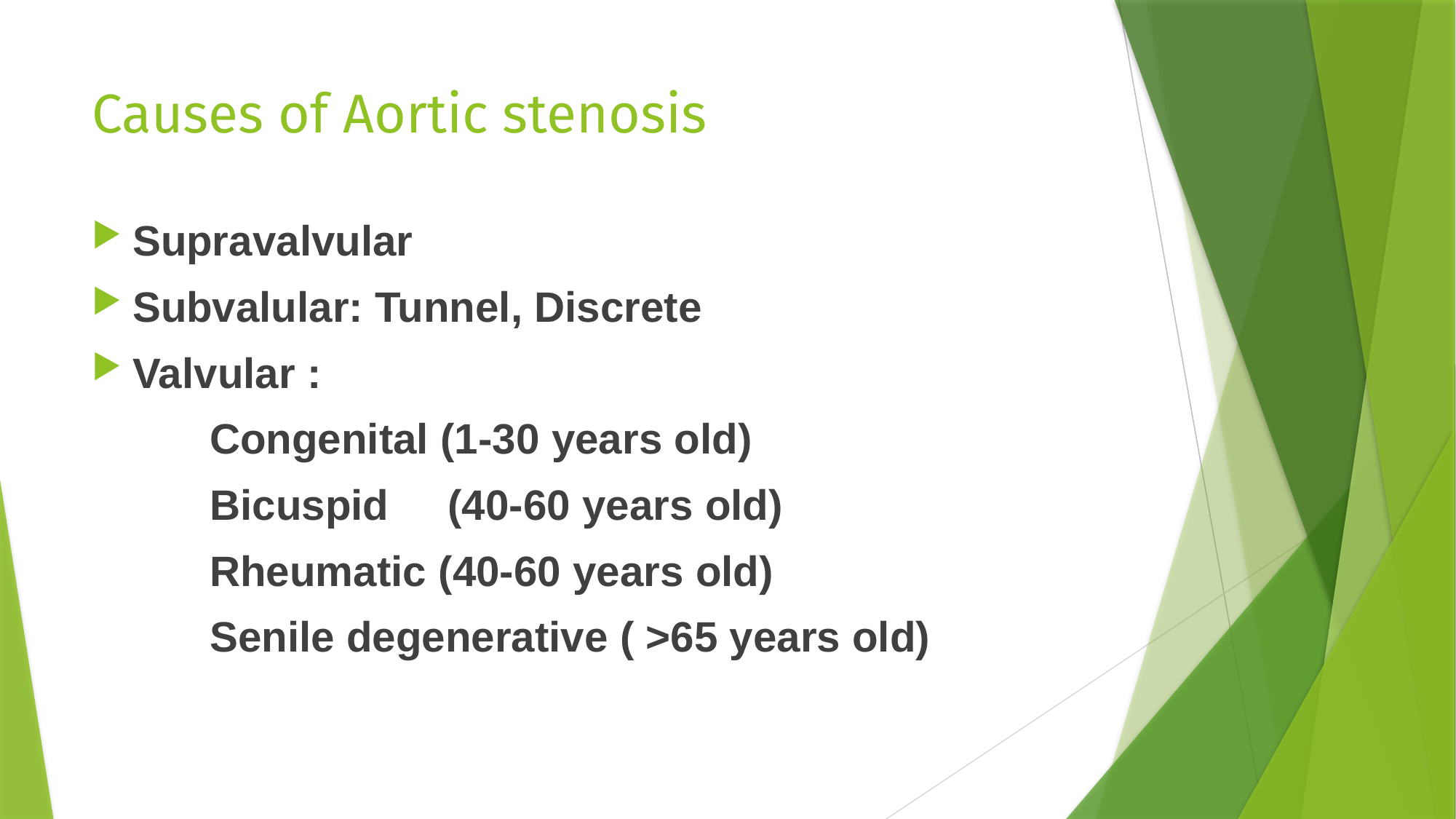

# Causes of Aortic stenosis
Supravalvular
Subvalular: Tunnel, Discrete
Valvular :
          Congenital (1-30 years old)
          Bicuspid     (40-60 years old)
          Rheumatic (40-60 years old)
          Senile degenerative ( >65 years old)